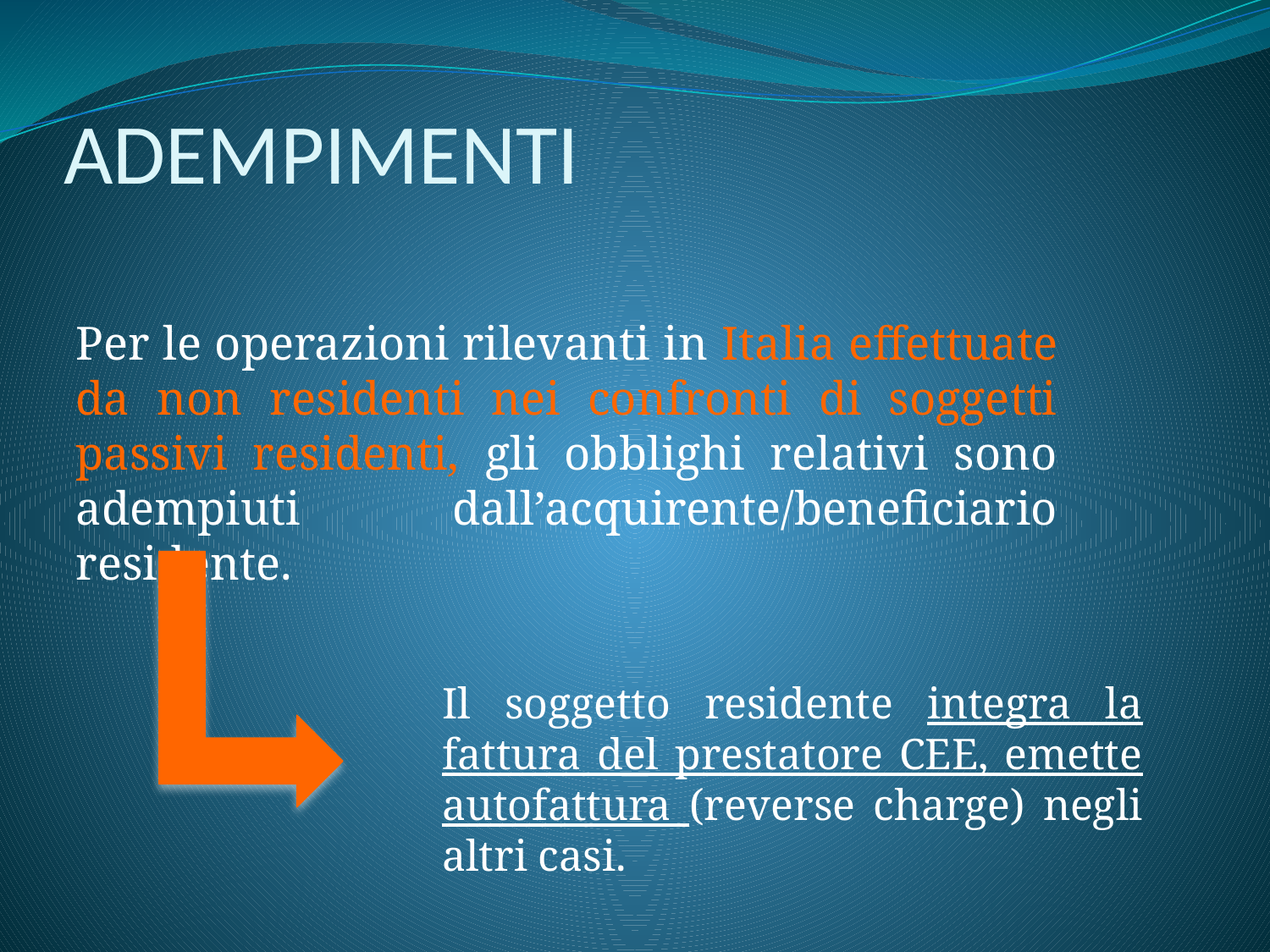

# ADEMPIMENTI
Per le operazioni rilevanti in Italia effettuate da non residenti nei confronti di soggetti passivi residenti, gli obblighi relativi sono adempiuti dall’acquirente/beneficiario residente.

Il soggetto residente integra la fattura del prestatore CEE, emette autofattura (reverse charge) negli altri casi.